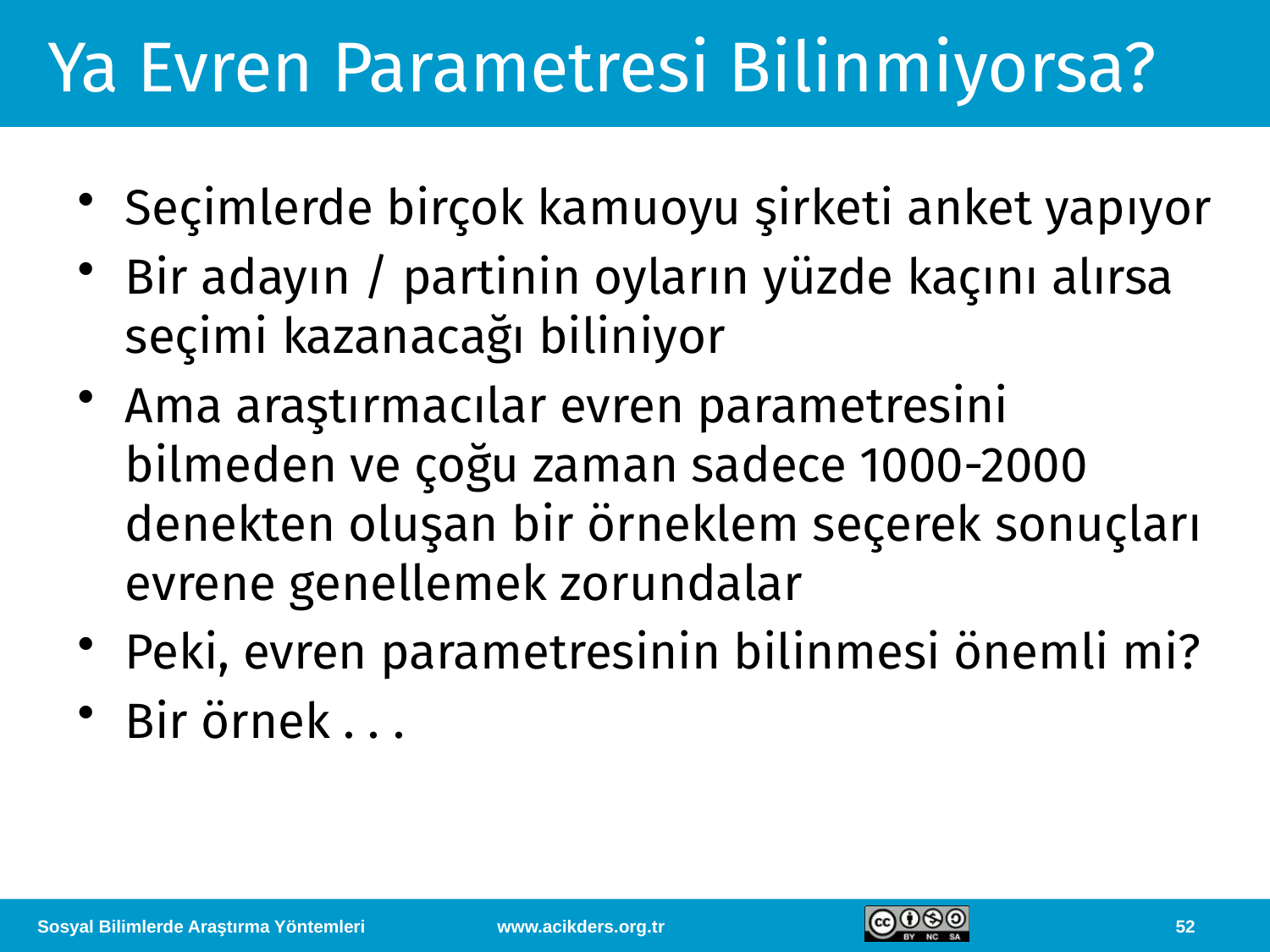

# Ya Evren Parametresi Bilinmiyorsa?
Seçimlerde birçok kamuoyu şirketi anket yapıyor
Bir adayın / partinin oyların yüzde kaçını alırsa seçimi kazanacağı biliniyor
Ama araştırmacılar evren parametresini bilmeden ve çoğu zaman sadece 1000-2000 denekten oluşan bir örneklem seçerek sonuçları evrene genellemek zorundalar
Peki, evren parametresinin bilinmesi önemli mi?
Bir örnek . . .